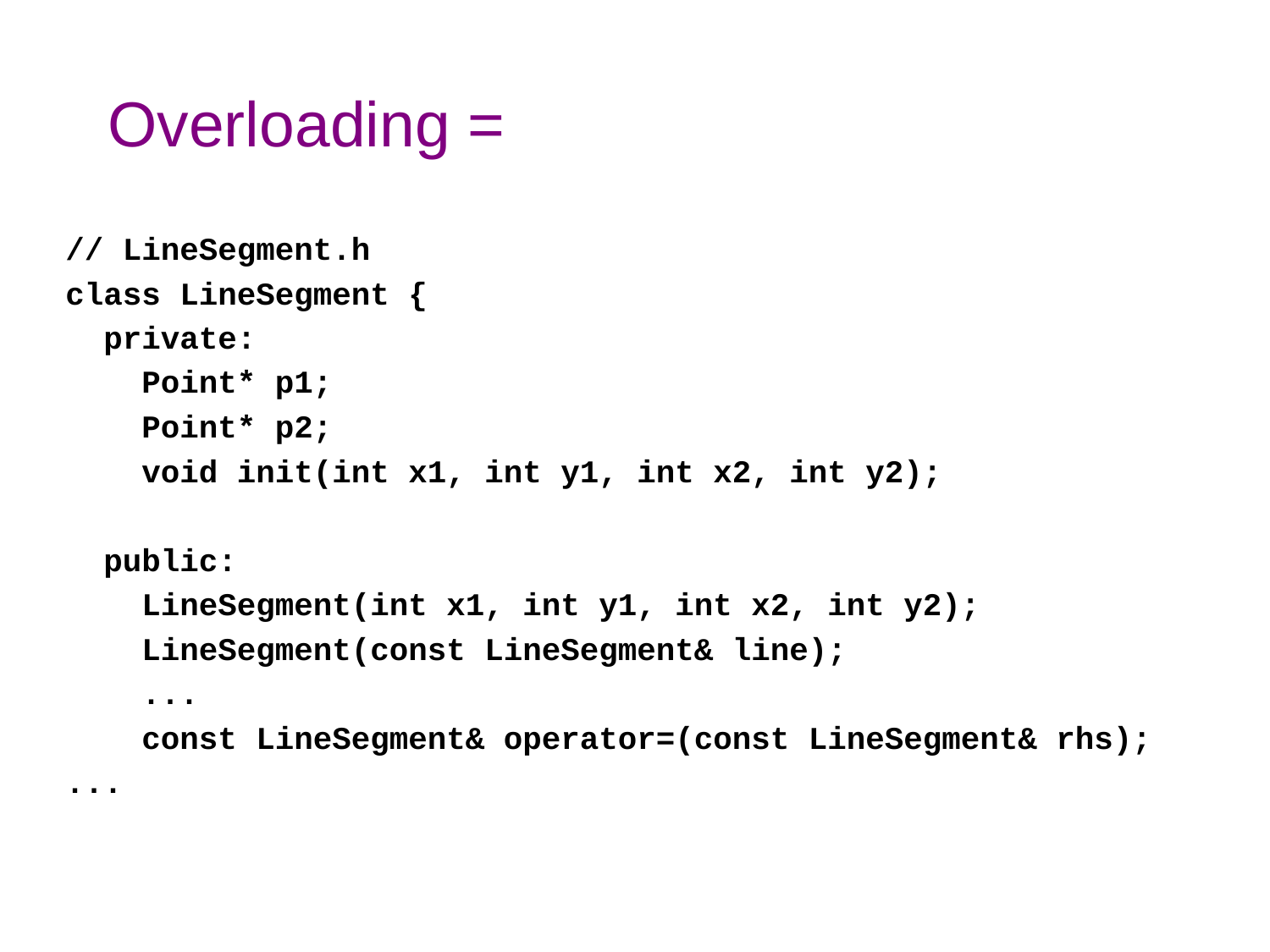

# Overloading =
// LineSegment.h
class LineSegment {
  private:
    Point* p1;
    Point* p2;
    void init(int x1, int y1, int x2, int y2);

  public:
    LineSegment(int x1, int y1, int x2, int y2);
    LineSegment(const LineSegment& line);
    ...
    const LineSegment& operator=(const LineSegment& rhs);
...